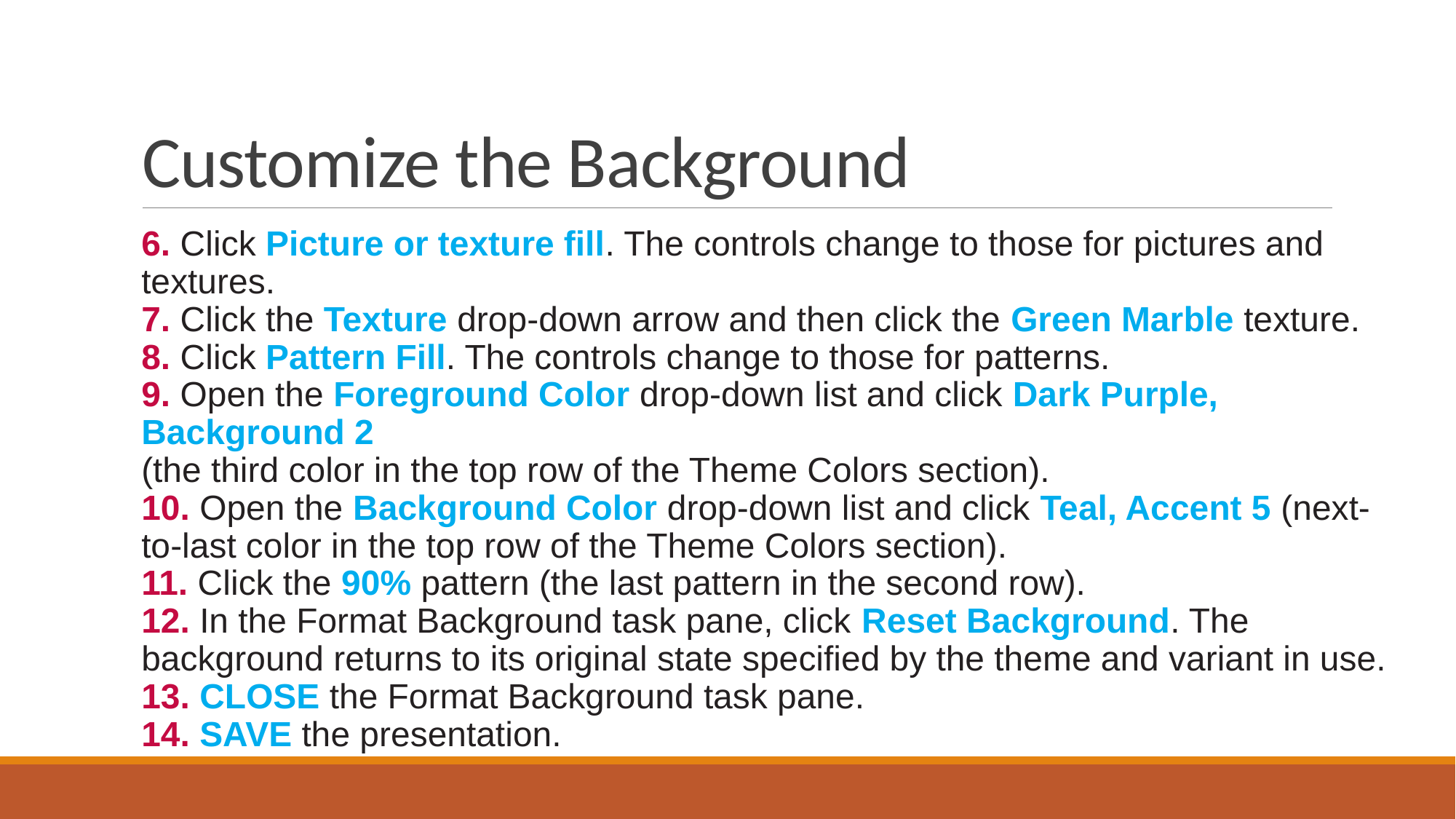

# Customize the Background
6. Click Picture or texture fill. The controls change to those for pictures and textures.
7. Click the Texture drop-down arrow and then click the Green Marble texture.
8. Click Pattern Fill. The controls change to those for patterns.
9. Open the Foreground Color drop-down list and click Dark Purple, Background 2
(the third color in the top row of the Theme Colors section).
10. Open the Background Color drop-down list and click Teal, Accent 5 (next-to-last color in the top row of the Theme Colors section).
11. Click the 90% pattern (the last pattern in the second row).
12. In the Format Background task pane, click Reset Background. The background returns to its original state specified by the theme and variant in use.
13. CLOSE the Format Background task pane.
14. SAVE the presentation.